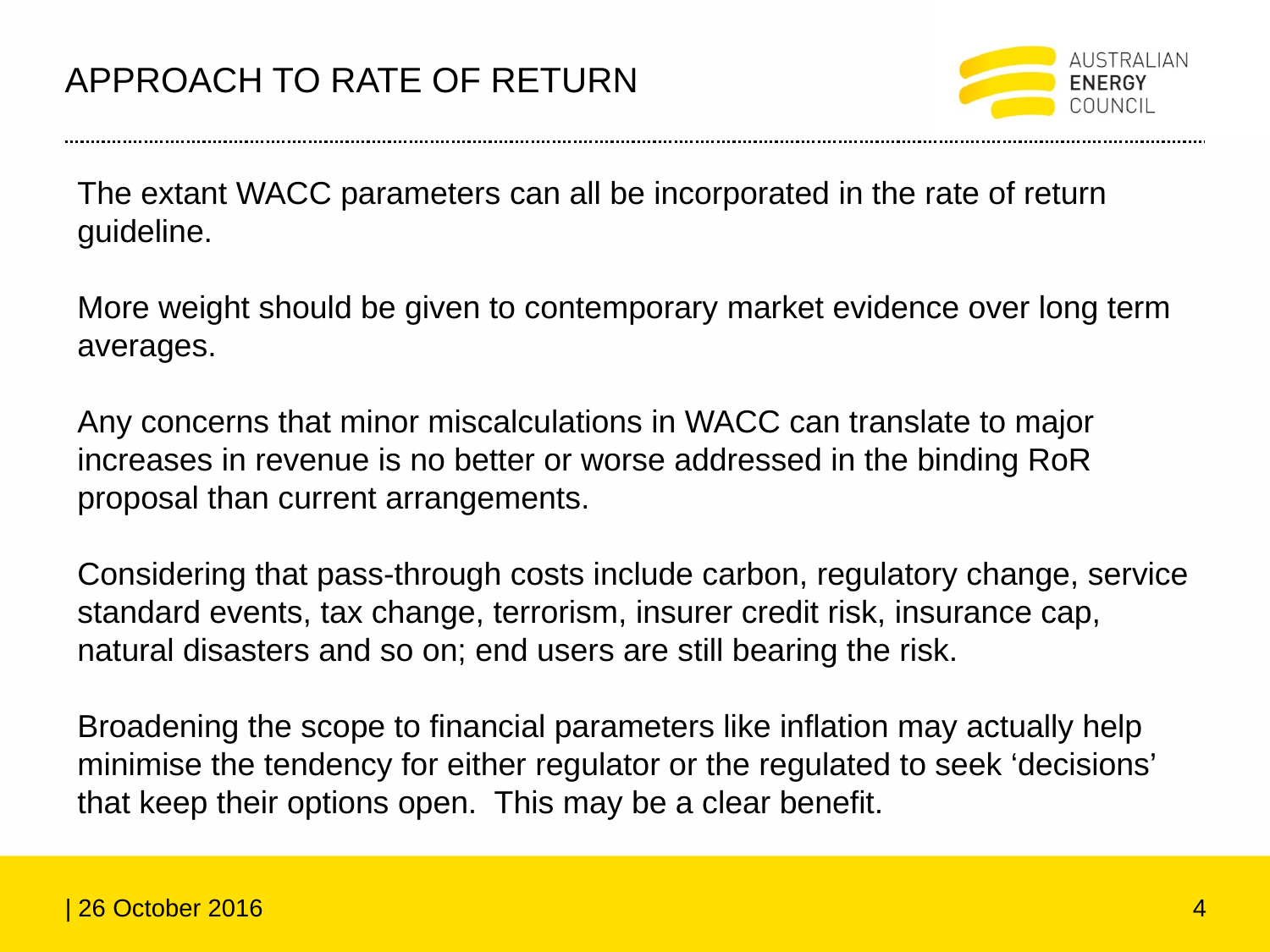

# APPROACH to rate of return
The extant WACC parameters can all be incorporated in the rate of return guideline.

More weight should be given to contemporary market evidence over long term averages.

Any concerns that minor miscalculations in WACC can translate to major increases in revenue is no better or worse addressed in the binding RoR proposal than current arrangements.

Considering that pass-through costs include carbon, regulatory change, service standard events, tax change, terrorism, insurer credit risk, insurance cap, natural disasters and so on; end users are still bearing the risk.

Broadening the scope to financial parameters like inflation may actually help minimise the tendency for either regulator or the regulated to seek ‘decisions’ that keep their options open.  This may be a clear benefit.

| 26 October 2016
4